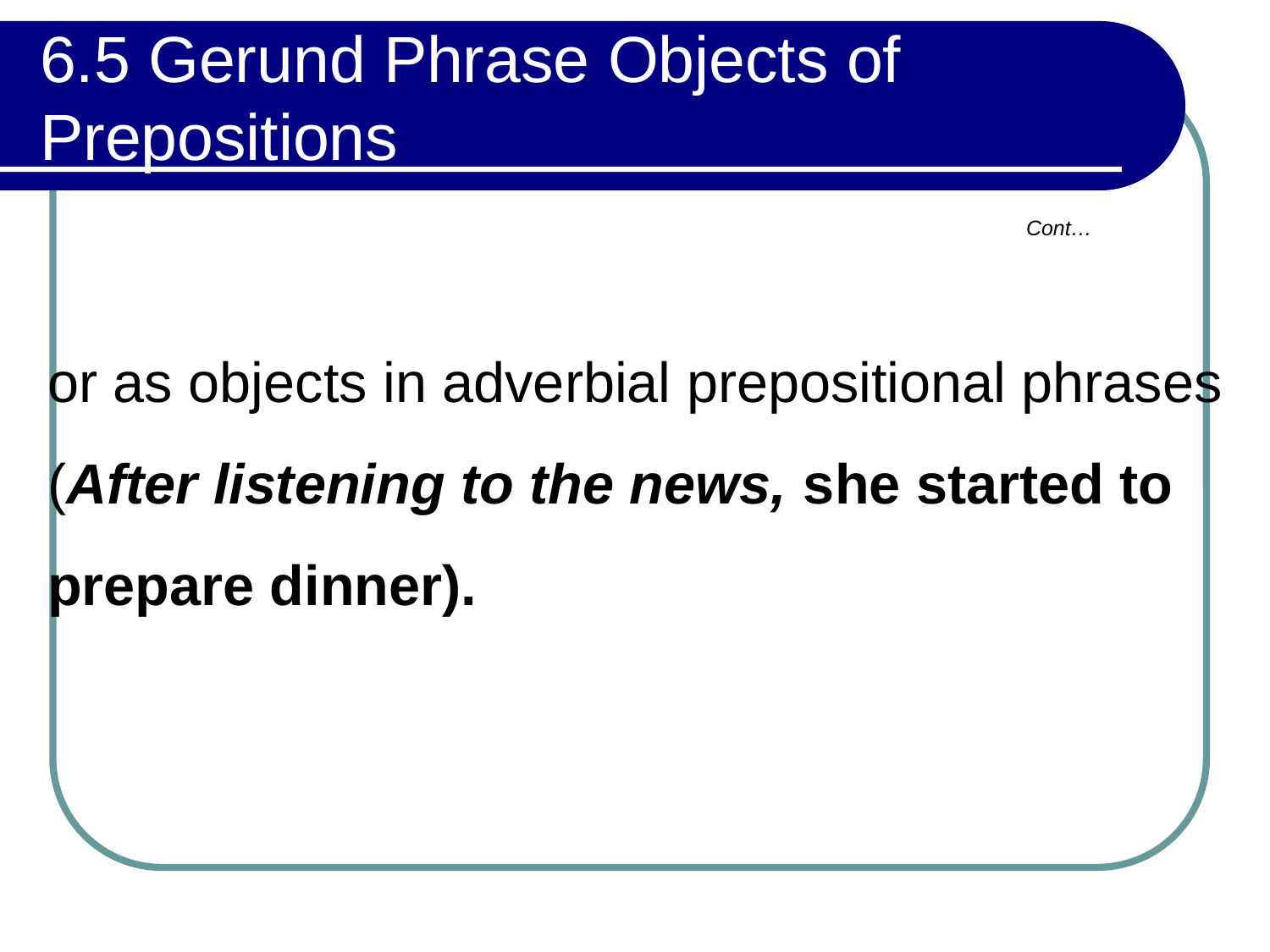

# 6.5 Gerund Phrase Objects of Prepositions
Cont…
or as objects in adverbial prepositional phrases (After listening to the news, she started to prepare dinner).